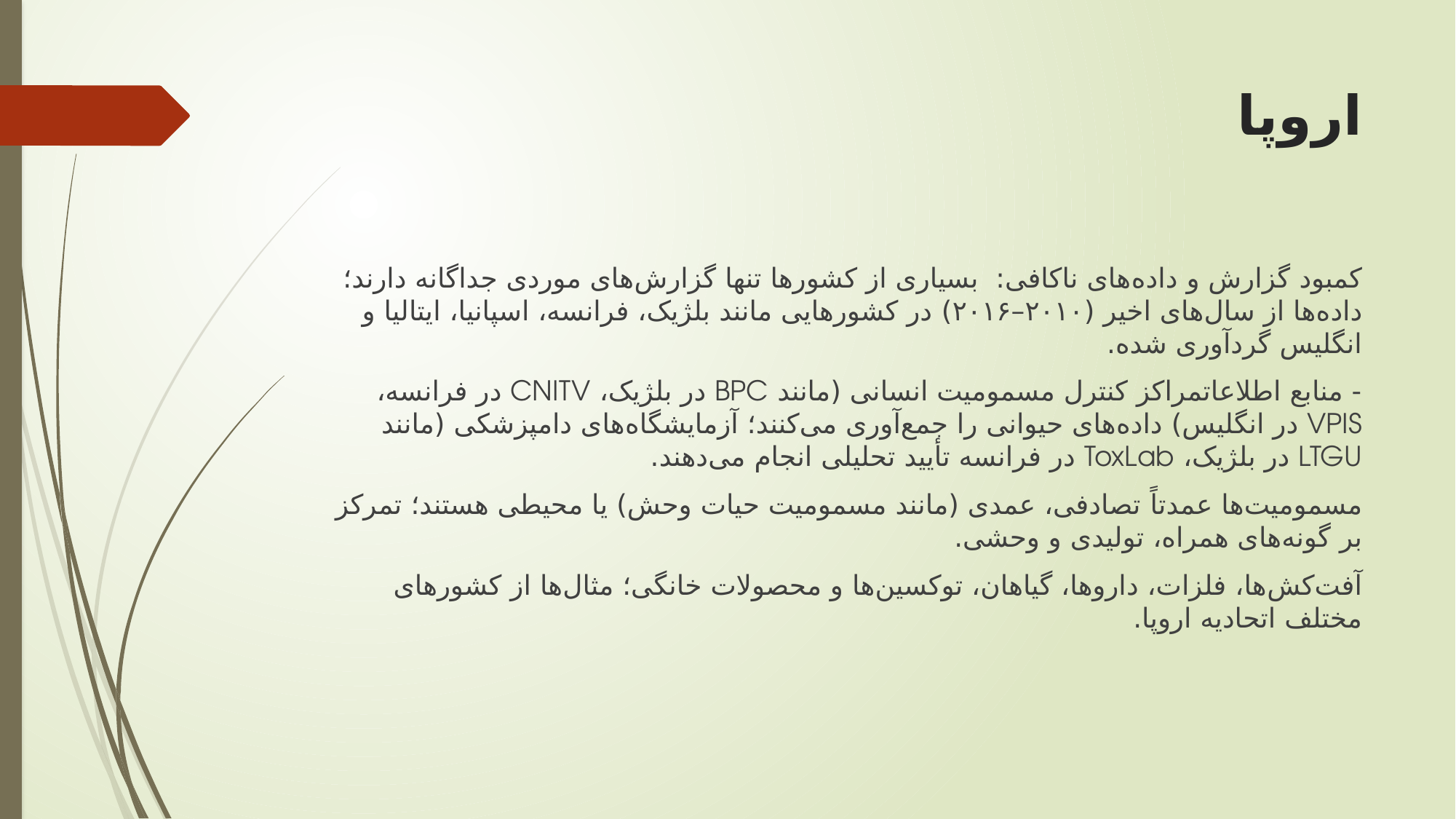

# اروپا
کمبود ‌گزارش و داده‌های ناکافی:  بسیاری از کشورها تنها گزارش‌های موردی جداگانه دارند؛ داده‌ها از سال‌های اخیر (۲۰۱۰–۲۰۱۶) در کشورهایی مانند بلژیک، فرانسه، اسپانیا، ایتالیا و انگلیس گردآوری شده.
- منابع اطلاعاتمراکز کنترل مسمومیت انسانی (مانند BPC در بلژیک، CNITV در فرانسه، VPIS در انگلیس) داده‌های حیوانی را جمع‌آوری می‌کنند؛ آزمایشگاه‌های دامپزشکی (مانند LTGU در بلژیک، ToxLab در فرانسه تأیید تحلیلی انجام می‌دهند.
مسمومیت‌ها عمدتاً تصادفی، عمدی (مانند مسمومیت حیات وحش) یا محیطی هستند؛ تمرکز بر گونه‌های همراه، تولیدی و وحشی.
آفت‌کش‌ها، فلزات، داروها، گیاهان، توکسین‌ها و محصولات خانگی؛ مثال‌ها از کشورهای مختلف اتحادیه اروپا.